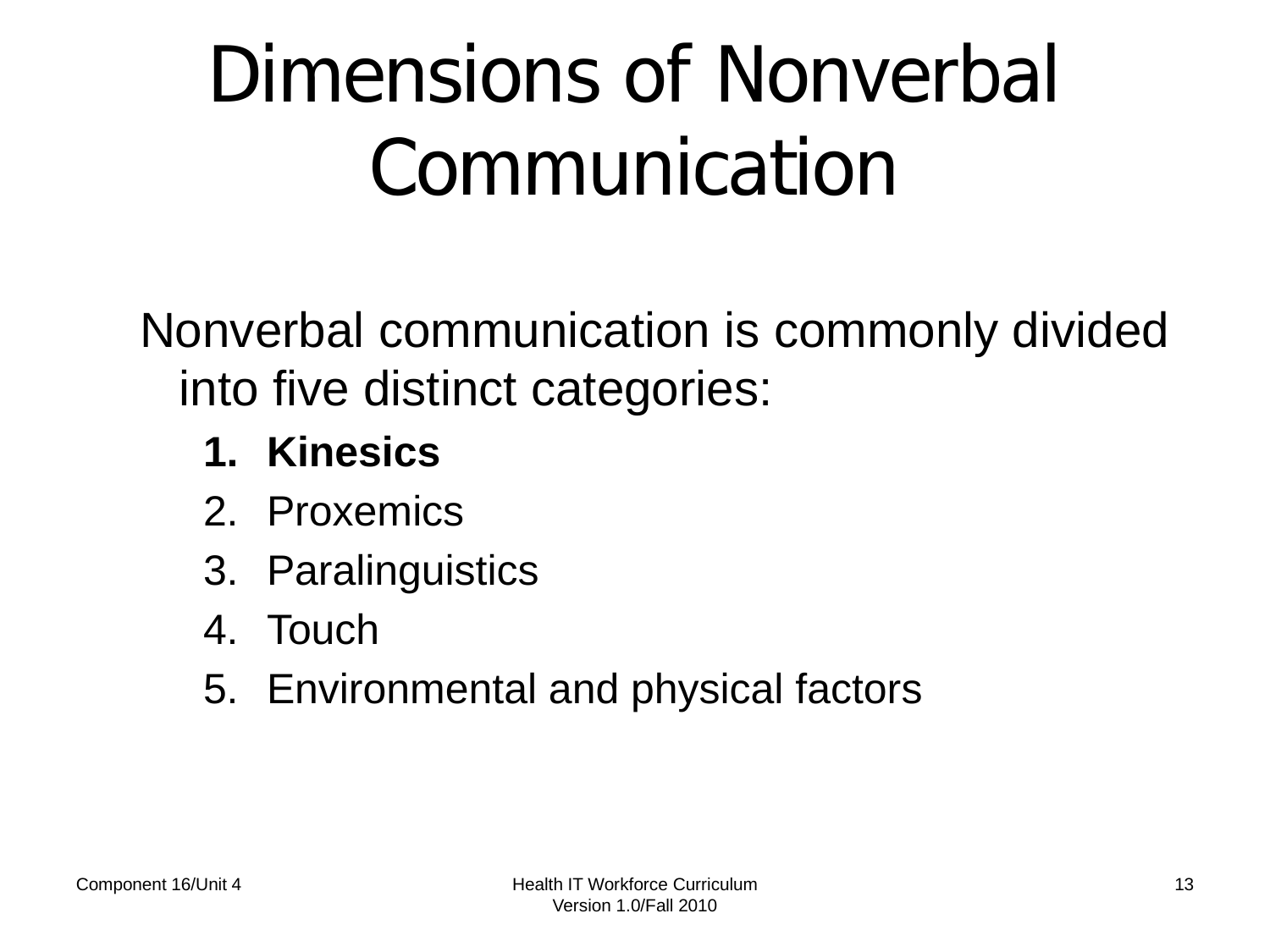

Dimensions of Nonverbal Communication

Nonverbal communication is commonly divided into five distinct categories:
Kinesics
Proxemics
Paralinguistics
Touch
Environmental and physical factors
Component 16/Unit 4
Health IT Workforce Curriculum
Version 1.0/Fall 2010
13